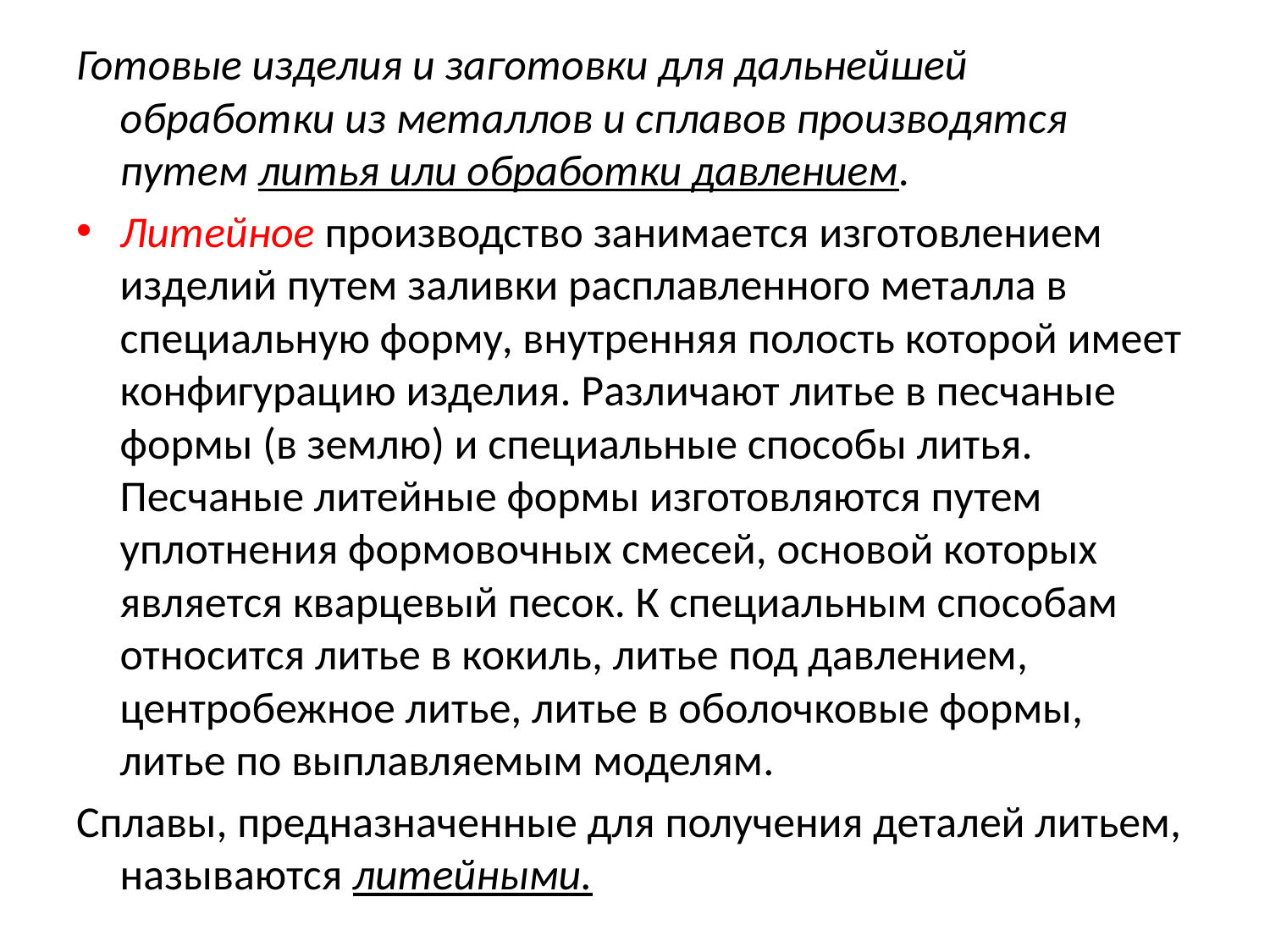

Готовые изделия и заготовки для дальнейшей обработки из металлов и сплавов производятся путем литья или обработки давлением.
Литейное производство занимается изготовлением изделий путем заливки расплавленного металла в специальную форму, внутренняя полость которой имеет конфигурацию изделия. Различают литье в песчаные формы (в землю) и специальные способы литья. Песчаные литейные формы изготовляются путем уплотнения формовочных смесей, основой которых является кварцевый песок. К специальным способам относится литье в кокиль, литье под давлением, центробежное литье, литье в оболочковые формы, литье по выплавляемым моделям.
Сплавы, предназначенные для получения деталей литьем, называются литейными.